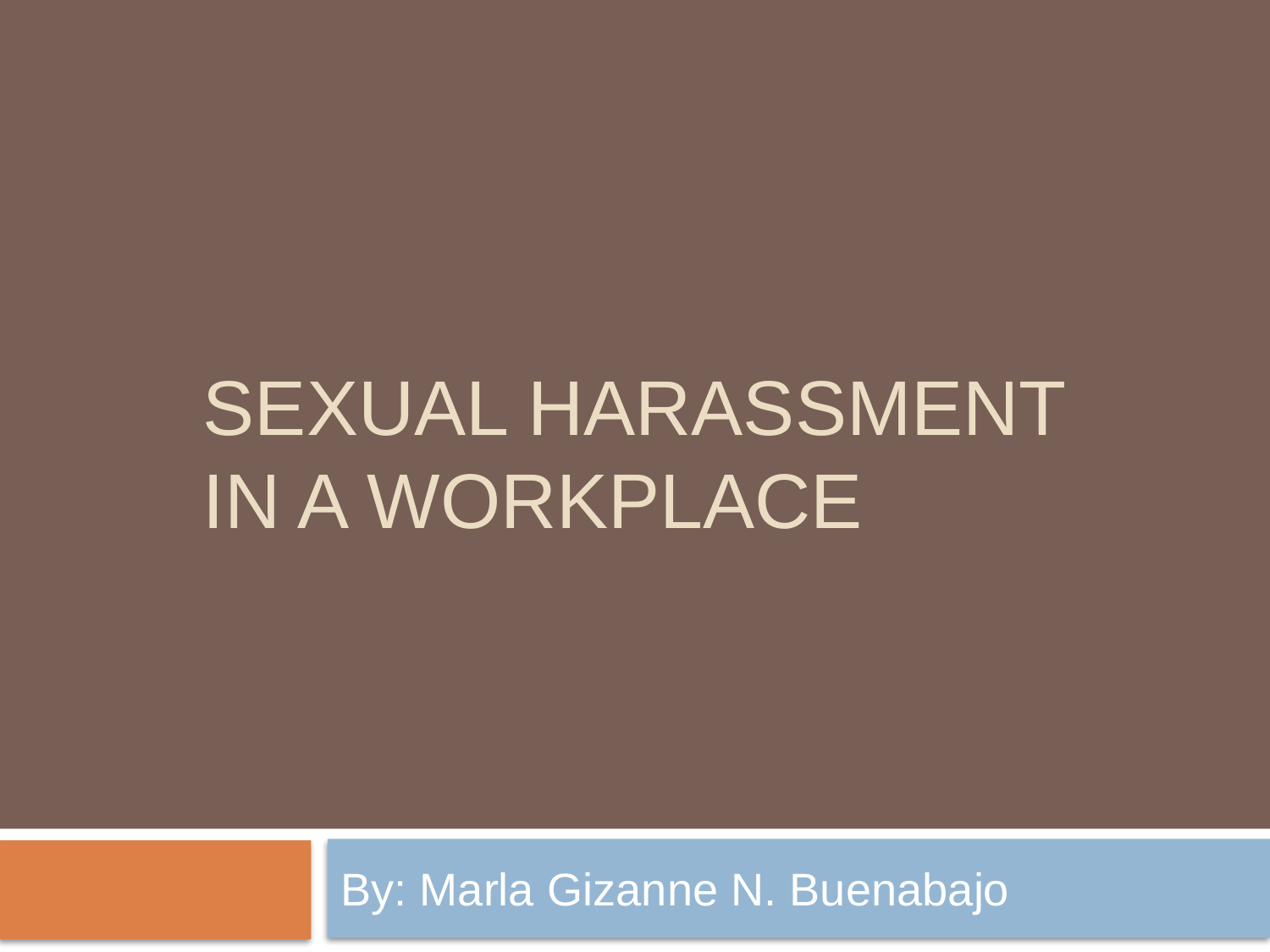

# Sexual harassment in a workplace
By: Marla Gizanne N. Buenabajo